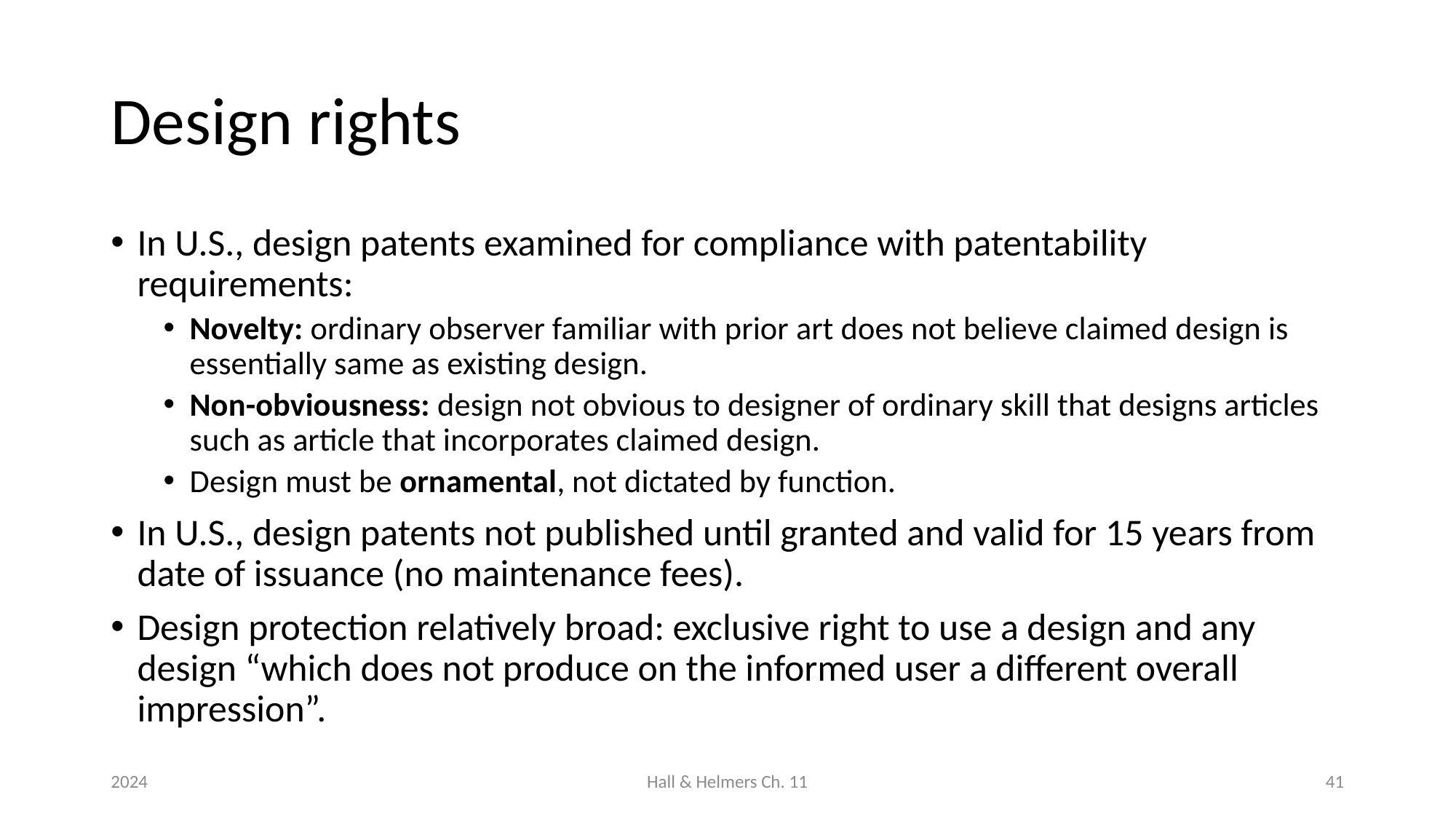

# Design rights
In U.S., design patents examined for compliance with patentability requirements:
Novelty: ordinary observer familiar with prior art does not believe claimed design is essentially same as existing design.
Non-obviousness: design not obvious to designer of ordinary skill that designs articles such as article that incorporates claimed design.
Design must be ornamental, not dictated by function.
In U.S., design patents not published until granted and valid for 15 years from date of issuance (no maintenance fees).
Design protection relatively broad: exclusive right to use a design and any design “which does not produce on the informed user a different overall impression”.
2024
Hall & Helmers Ch. 11
41